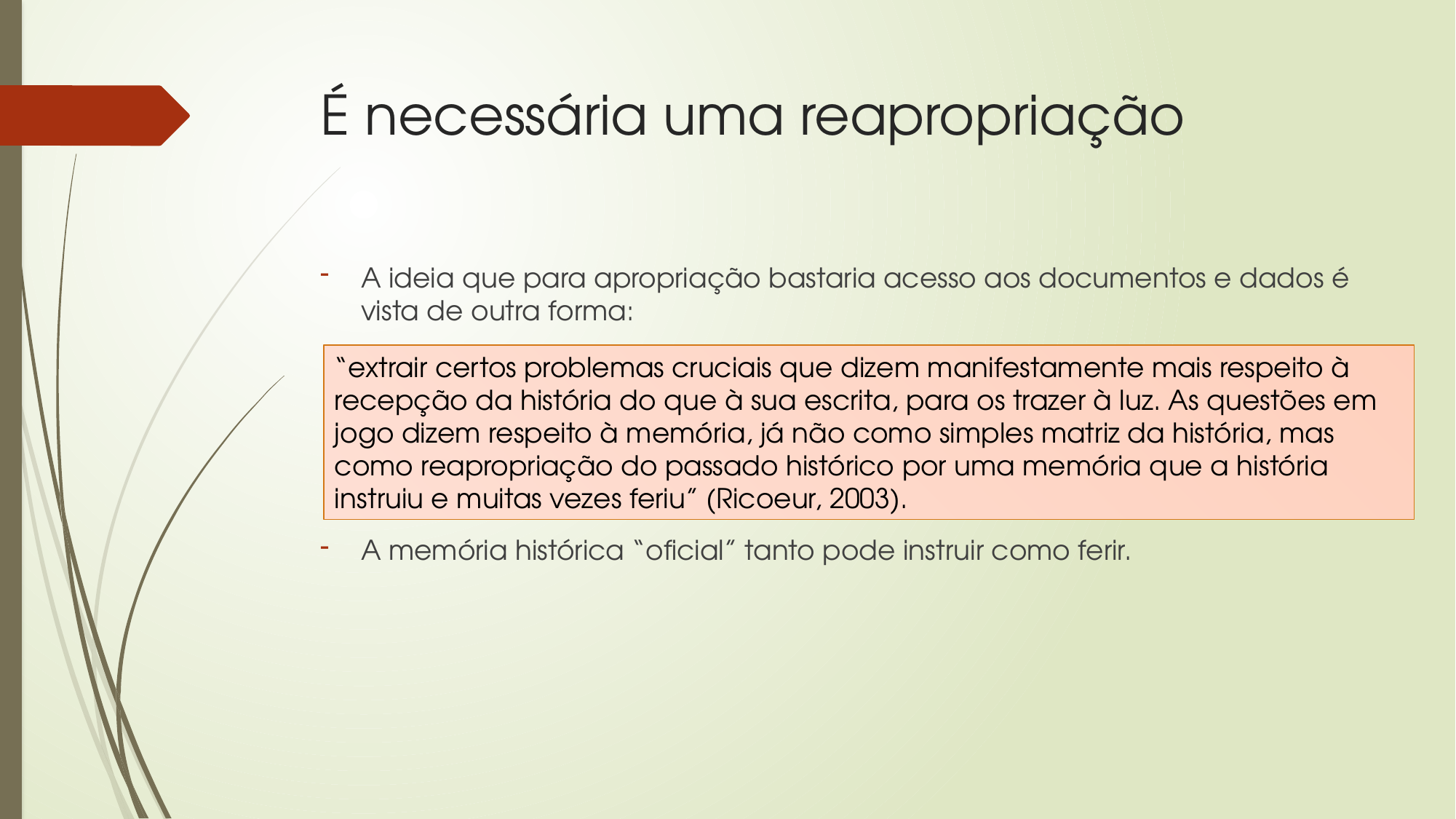

# É necessária uma reapropriação
A ideia que para apropriação bastaria acesso aos documentos e dados é vista de outra forma:

A memória histórica “oficial” tanto pode instruir como ferir.
“extrair certos problemas cruciais que dizem manifestamente mais respeito à recepção da história do que à sua escrita, para os trazer à luz. As questões em jogo dizem respeito à memória, já não como simples matriz da história, mas como reapropriação do passado histórico por uma memória que a história instruiu e muitas vezes feriu” (Ricoeur, 2003).